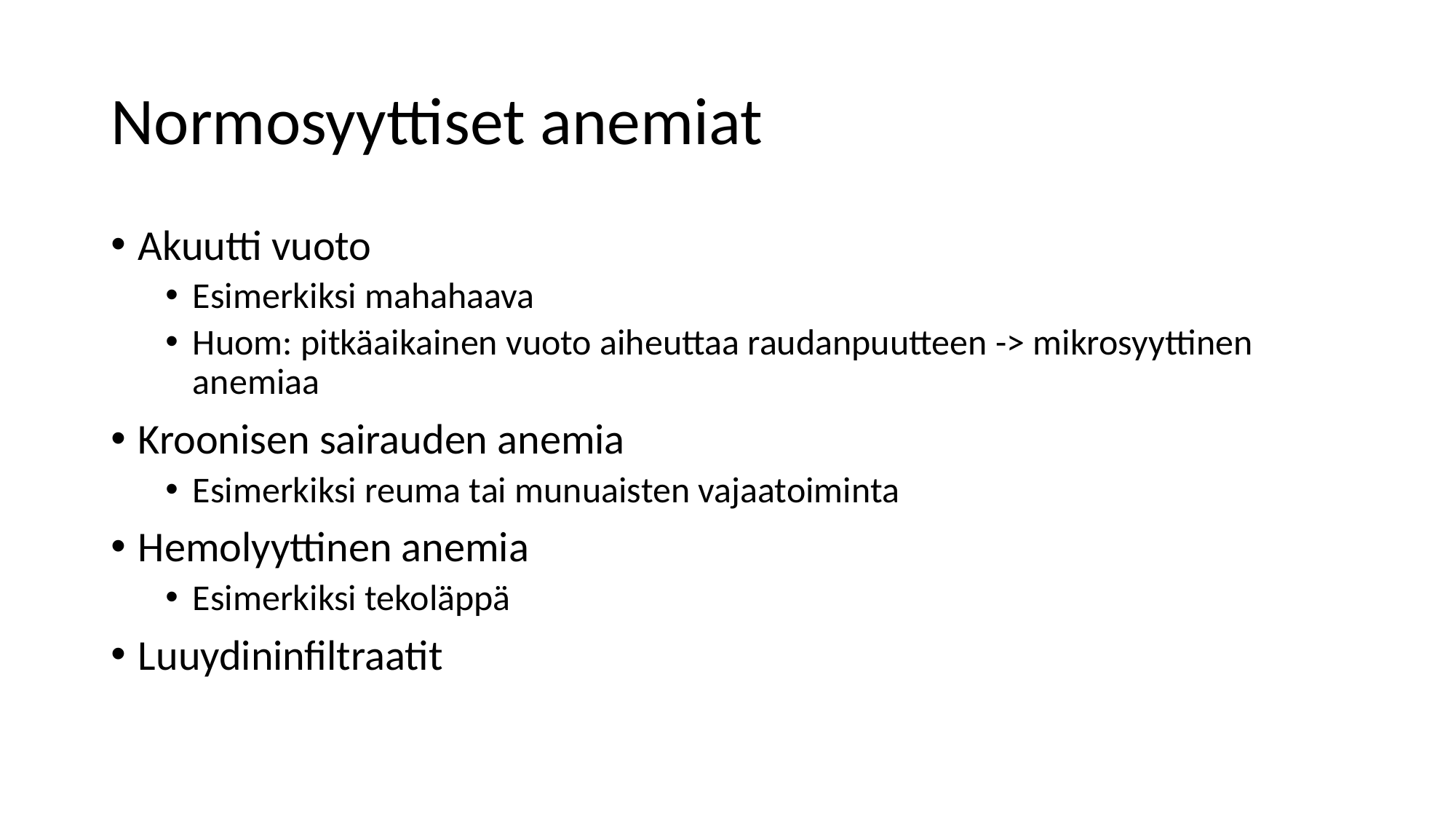

# Normosyyttiset anemiat
Akuutti vuoto
Esimerkiksi mahahaava
Huom: pitkäaikainen vuoto aiheuttaa raudanpuutteen -> mikrosyyttinen anemiaa
Kroonisen sairauden anemia
Esimerkiksi reuma tai munuaisten vajaatoiminta
Hemolyyttinen anemia
Esimerkiksi tekoläppä
Luuydininfiltraatit